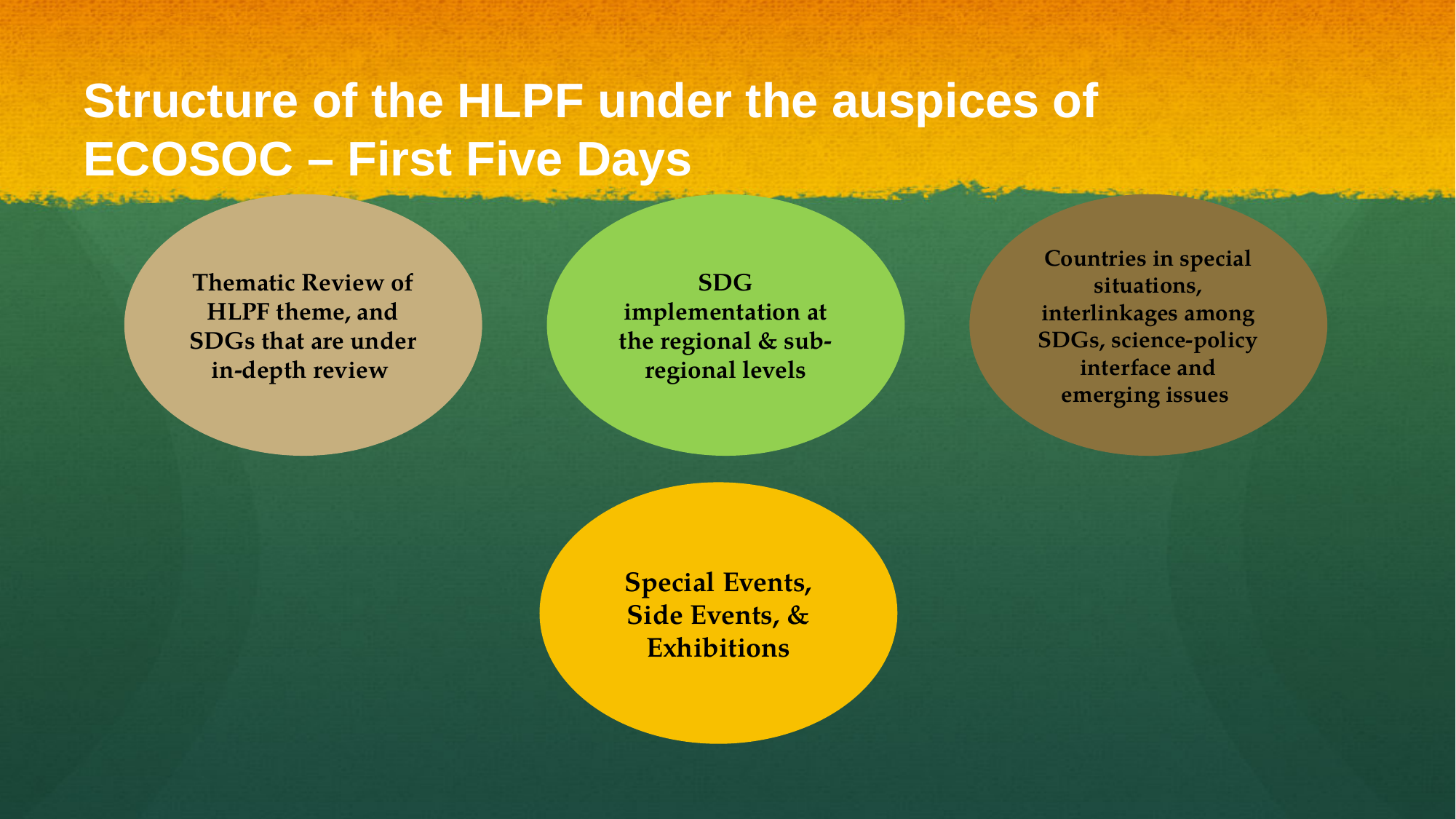

Structure of the HLPF under the auspices of ECOSOC – First Five Days

Thematic Review of HLPF theme, and SDGs that are under in-depth review
SDG implementation at the regional & sub-regional levels
Countries in special situations, interlinkages among SDGs, science-policy interface and emerging issues
Special Events, Side Events, & Exhibitions